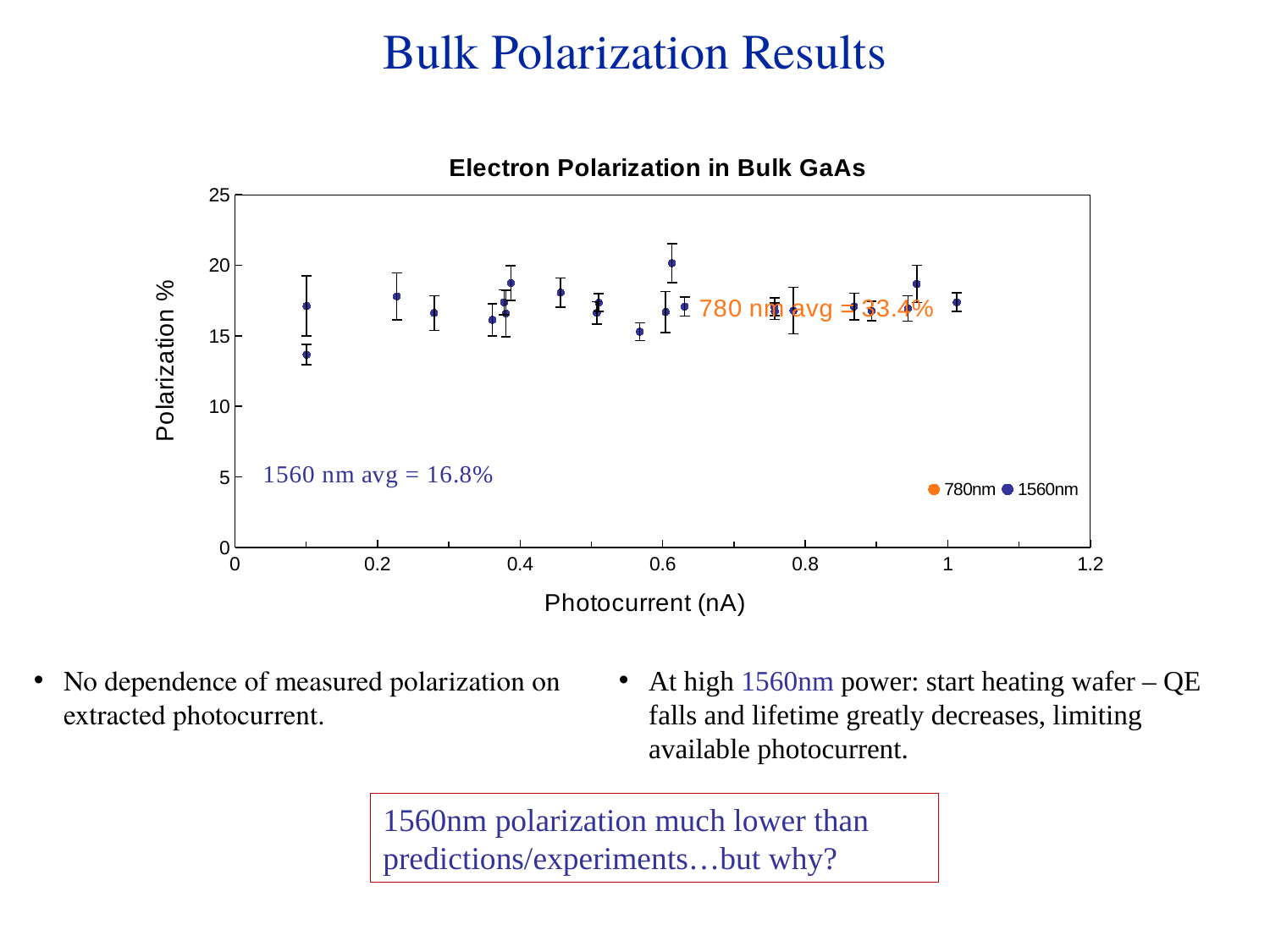

# Bulk Polarization Results

### Chart: Electron Polarization in Bulk GaAs

| Category |  |  |
|---|---|---|
No dependence of measured polarization on extracted photocurrent.

At high 1560nm power: start heating wafer – QE falls and lifetime greatly decreases, limiting available photocurrent.
1560nm polarization much lower than predictions/experiments…but why?